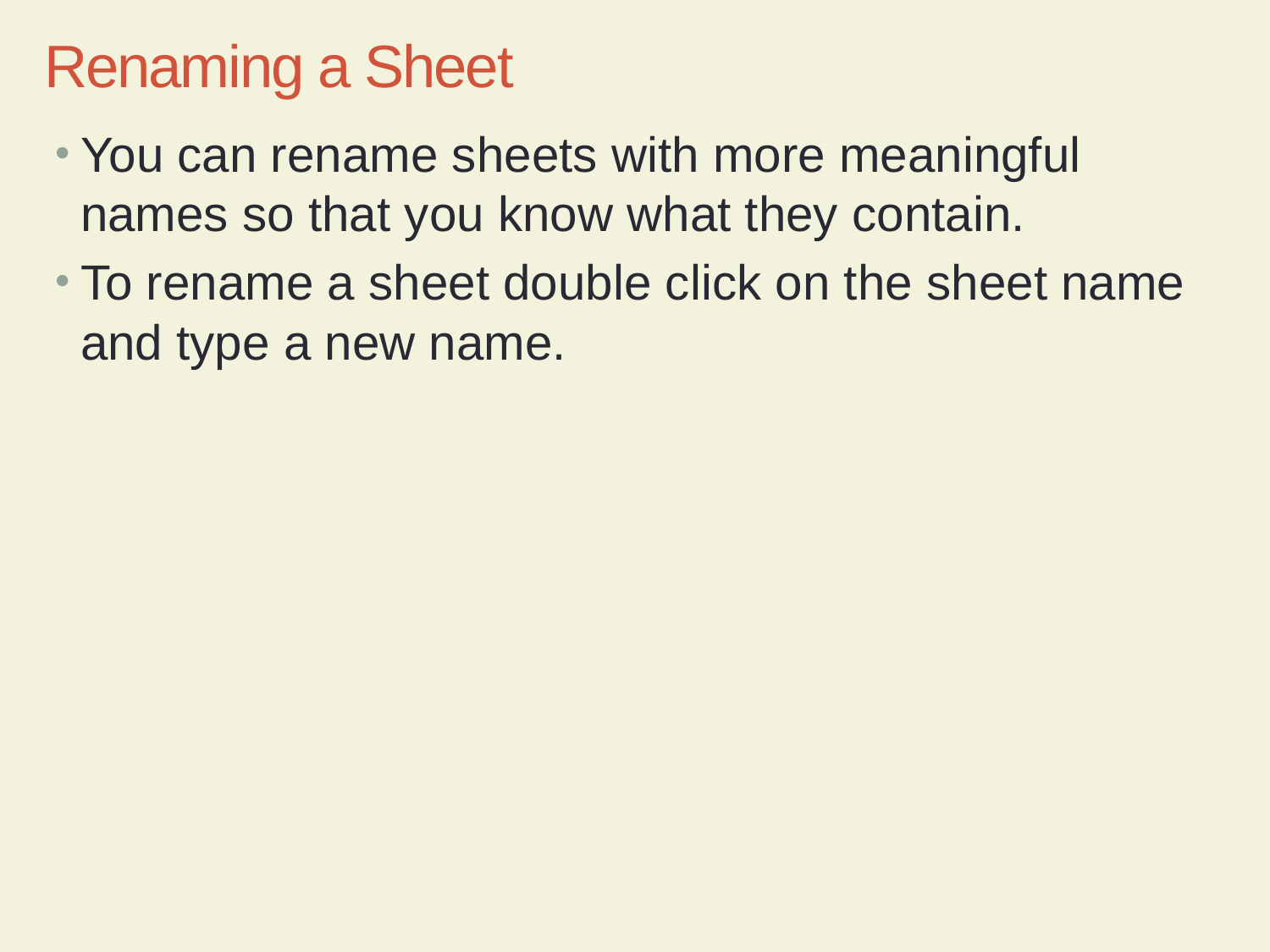

Renaming a Sheet
You can rename sheets with more meaningful names so that you know what they contain.
To rename a sheet double click on the sheet name and type a new name.